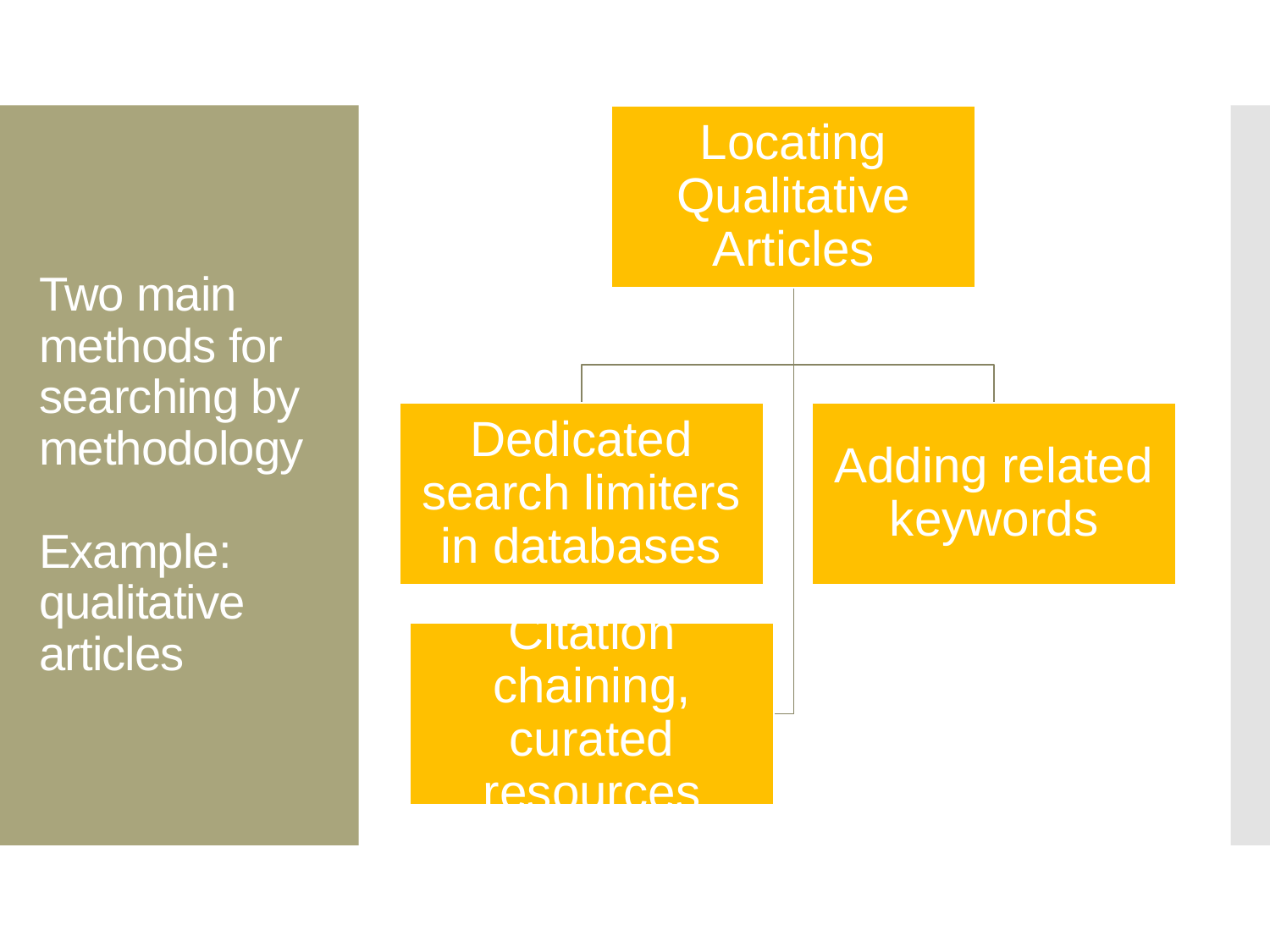

Locating Qualitative Articles
Dedicated search limiters in databases
Adding related keywords
Citation chaining, curated resources
# Two main methods for searching by methodology Example: qualitative articles